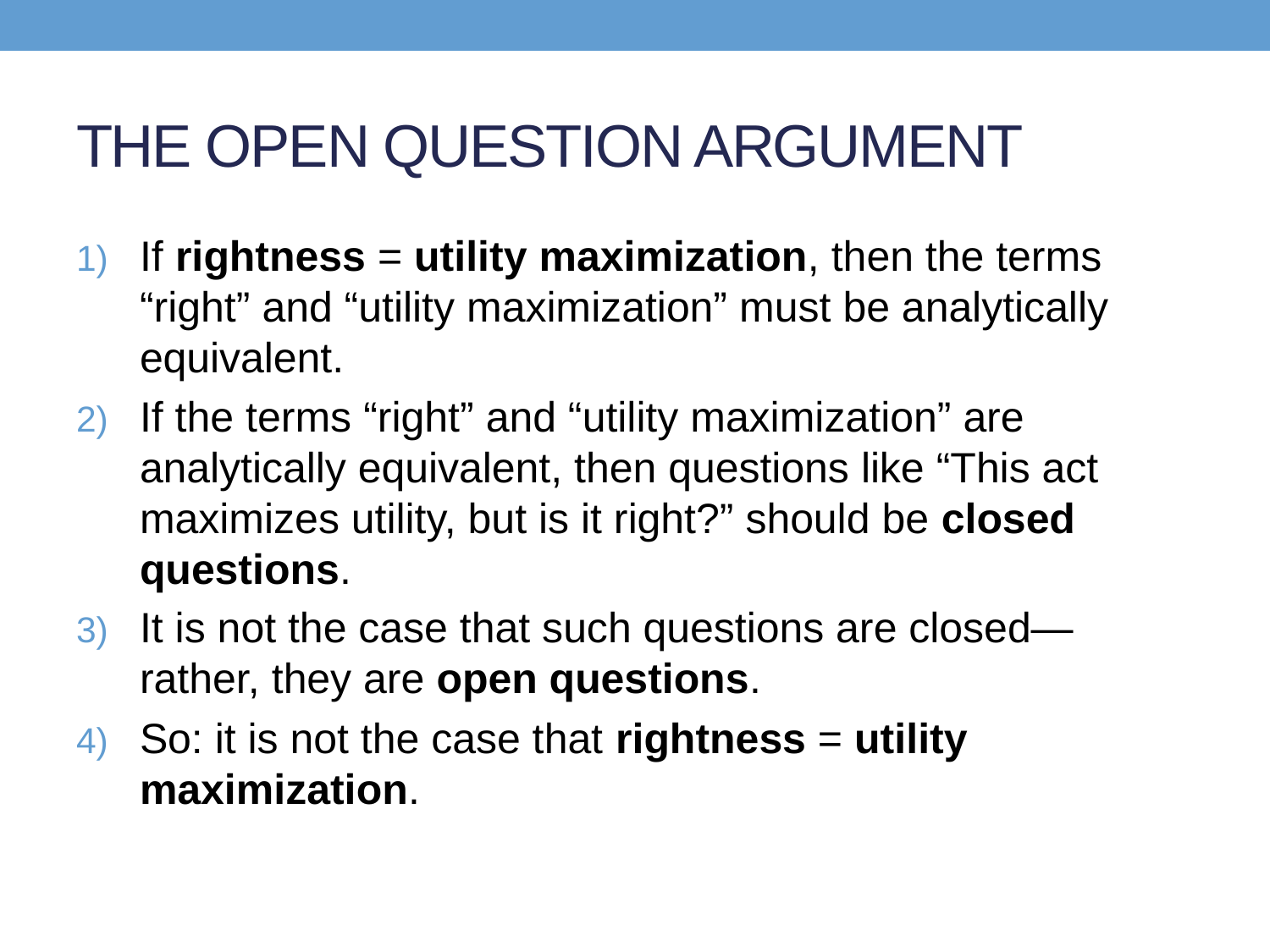

# THE OPEN QUESTION ARGUMENT
If rightness = utility maximization, then the terms “right” and “utility maximization” must be analytically equivalent.
If the terms “right” and “utility maximization” are analytically equivalent, then questions like “This act maximizes utility, but is it right?” should be closed questions.
It is not the case that such questions are closed—rather, they are open questions.
So: it is not the case that rightness = utility maximization.